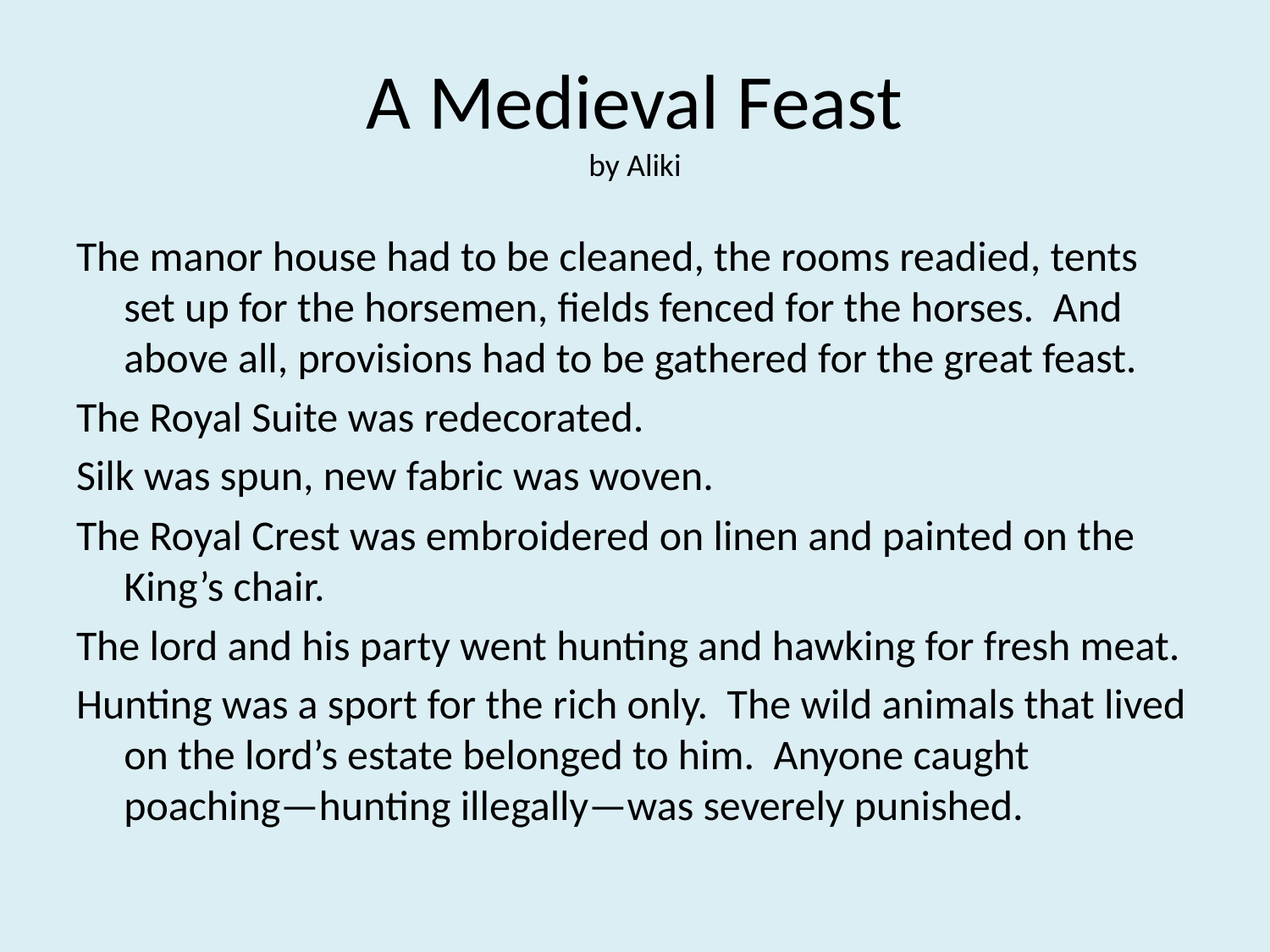

# A Medieval Feast by Aliki
The manor house had to be cleaned, the rooms readied, tents set up for the horsemen, fields fenced for the horses.  And above all, provisions had to be gathered for the great feast.
The Royal Suite was redecorated.
Silk was spun, new fabric was woven.
The Royal Crest was embroidered on linen and painted on the King’s chair.
The lord and his party went hunting and hawking for fresh meat.
Hunting was a sport for the rich only.  The wild animals that lived on the lord’s estate belonged to him.  Anyone caught poaching—hunting illegally—was severely punished.